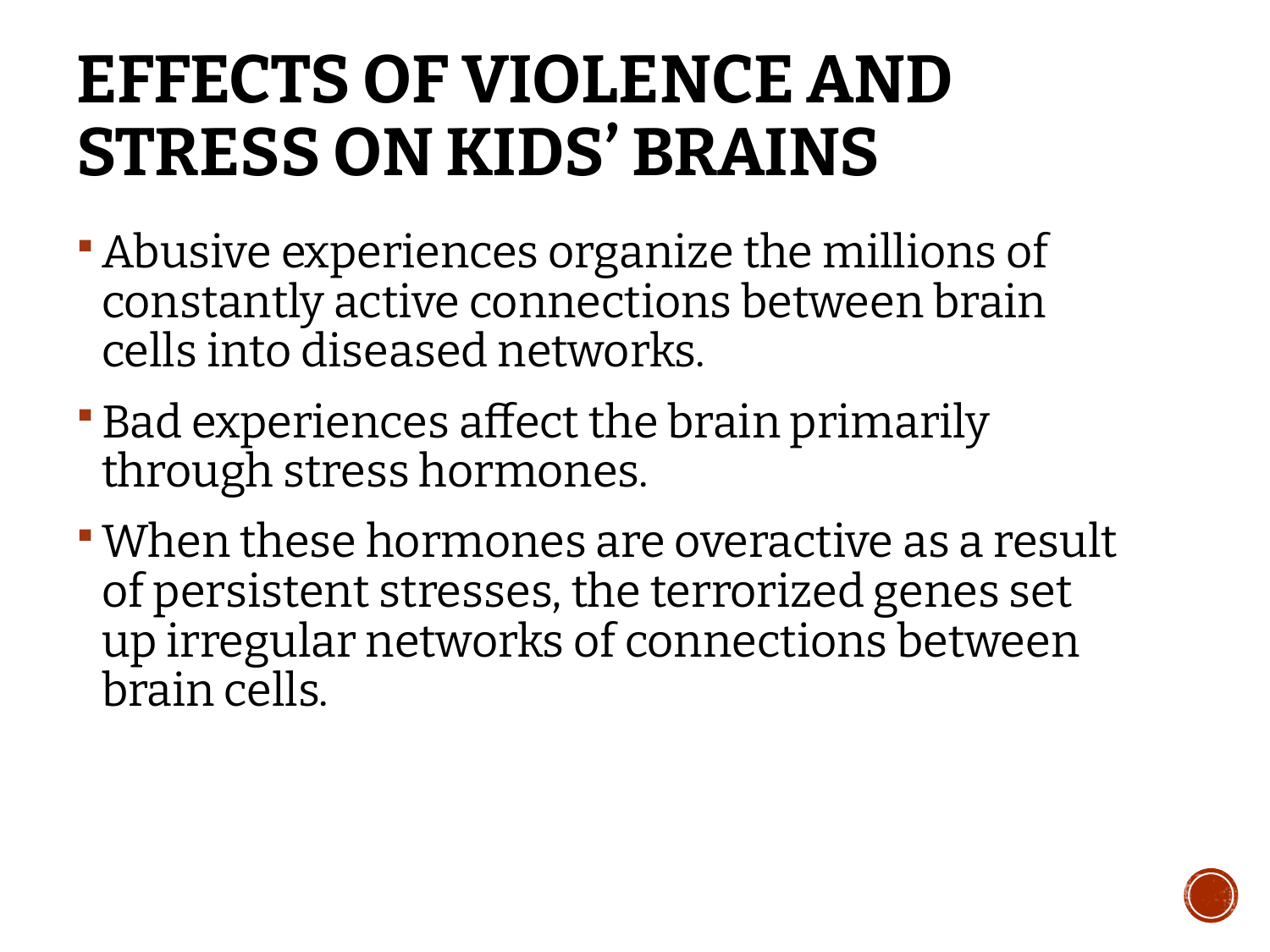

# Effects of Violence and Stress on Kids’ Brains
Abusive experiences organize the millions of constantly active connections between brain cells into diseased networks.
Bad experiences affect the brain primarily through stress hormones.
When these hormones are overactive as a result of persistent stresses, the terrorized genes set up irregular networks of connections between brain cells.

9